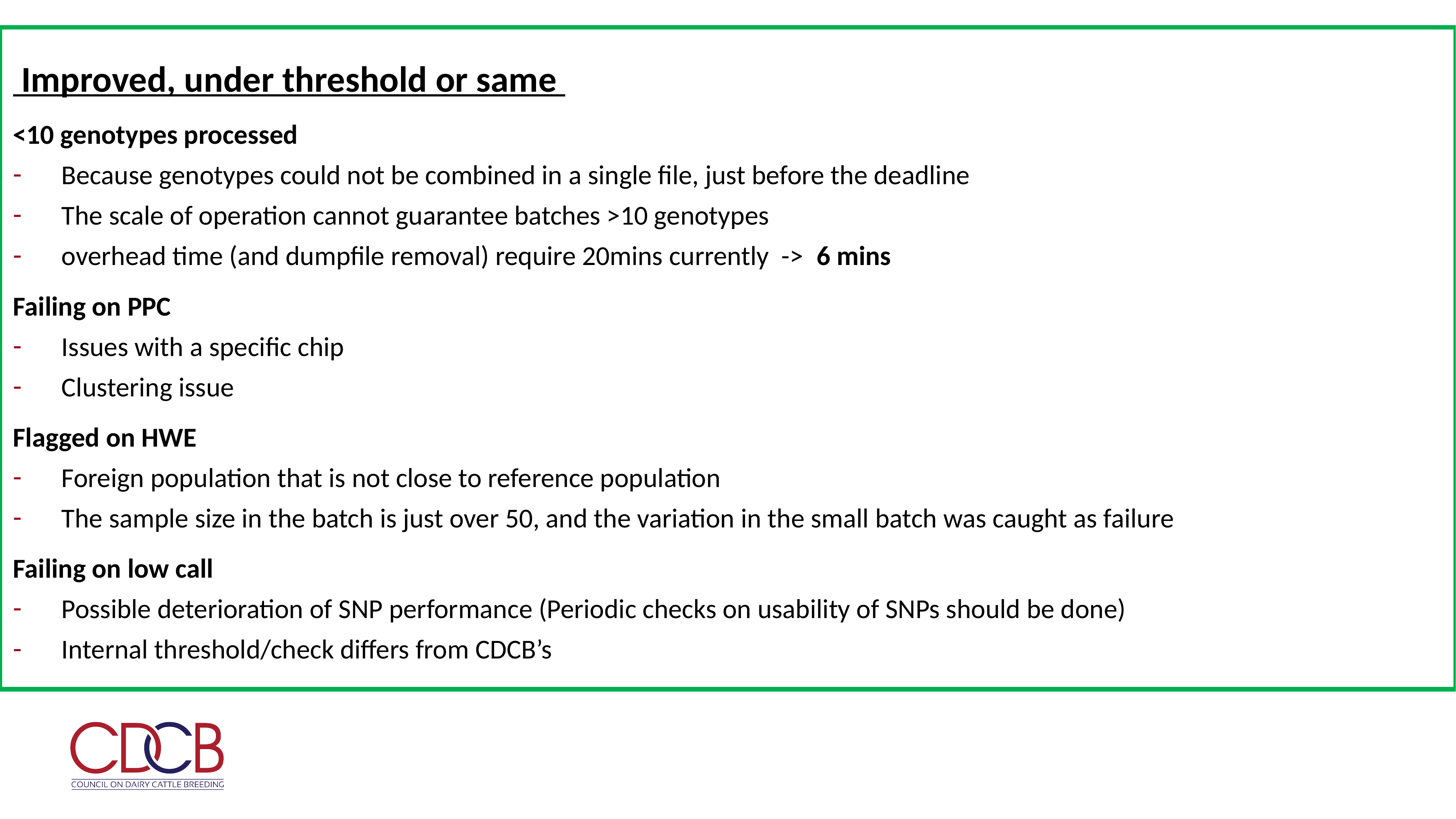

Improved, under threshold or same
<10 genotypes processed
Because genotypes could not be combined in a single file, just before the deadline
The scale of operation cannot guarantee batches >10 genotypes
overhead time (and dumpfile removal) require 20mins currently  ->  6 mins
Failing on PPC
Issues with a specific chip
Clustering issue
Flagged on HWE
Foreign population that is not close to reference population
The sample size in the batch is just over 50, and the variation in the small batch was caught as failure
Failing on low call
Possible deterioration of SNP performance (Periodic checks on usability of SNPs should be done)
Internal threshold/check differs from CDCB’s